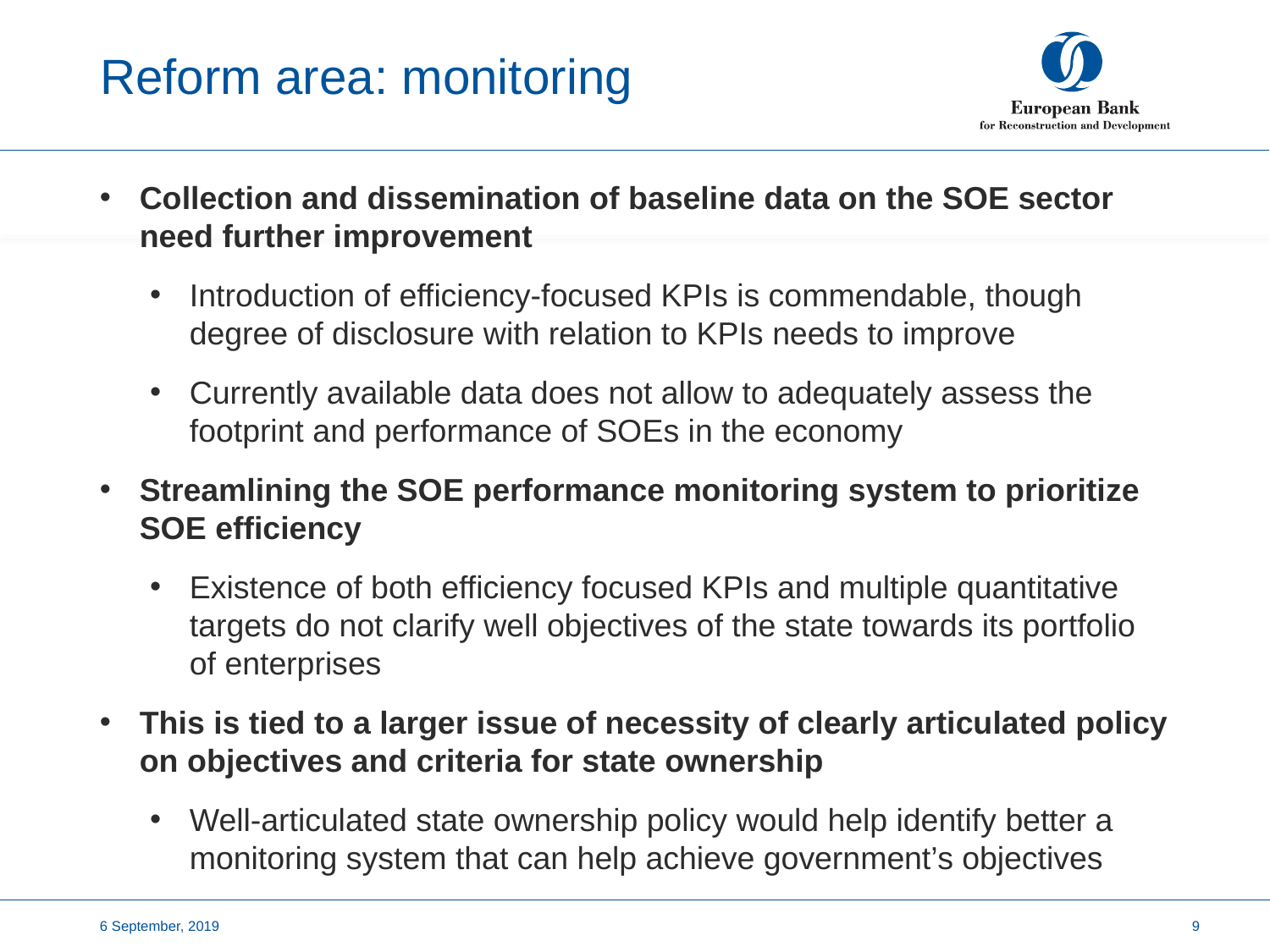

# Reform area: monitoring
Collection and dissemination of baseline data on the SOE sector need further improvement
Introduction of efficiency-focused KPIs is commendable, though degree of disclosure with relation to KPIs needs to improve
Currently available data does not allow to adequately assess the footprint and performance of SOEs in the economy
Streamlining the SOE performance monitoring system to prioritize SOE efficiency
Existence of both efficiency focused KPIs and multiple quantitative targets do not clarify well objectives of the state towards its portfolio of enterprises
This is tied to a larger issue of necessity of clearly articulated policy on objectives and criteria for state ownership
Well-articulated state ownership policy would help identify better a monitoring system that can help achieve government’s objectives

6 September, 2019
9